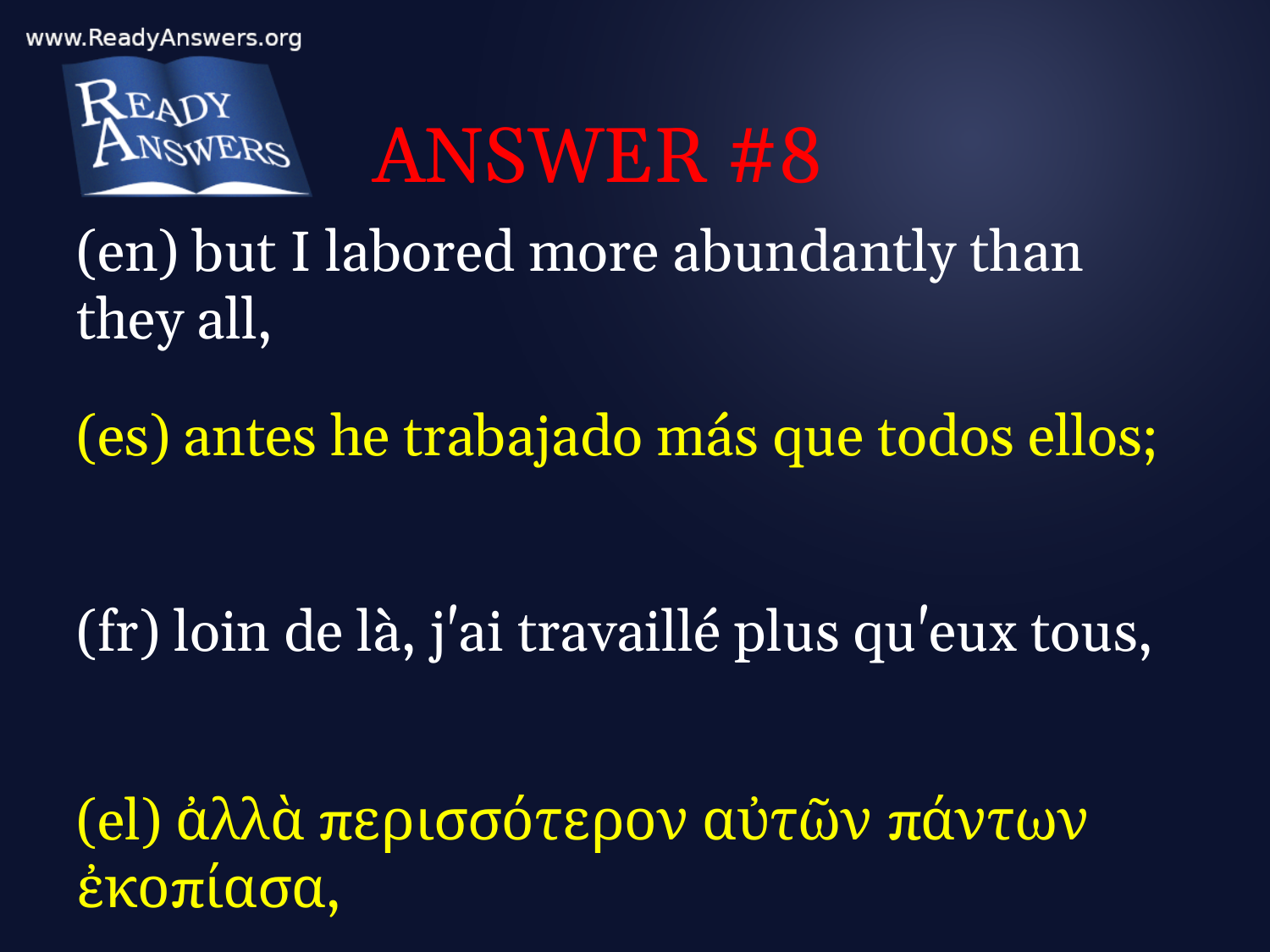

# ANSWER #8
(en) but I labored more abundantly than they all,
(es) antes he trabajado más que todos ellos;
(fr) loin de là, j'ai travaillé plus qu'eux tous,
(el) ἀλλὰ περισσότερον αὐτῶν πάντων ἐκοπίασα,